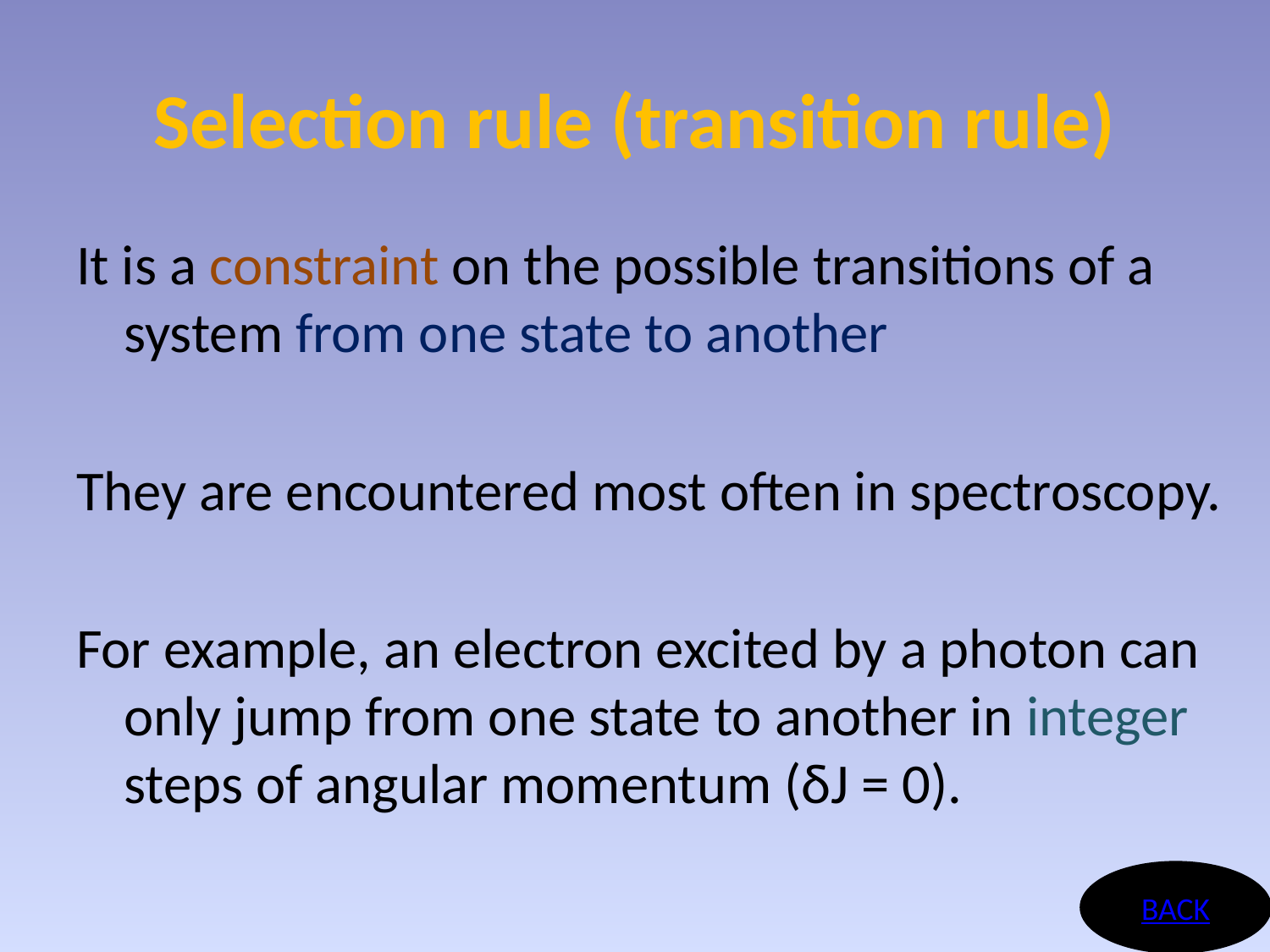

# Selection rule (transition rule)
It is a constraint on the possible transitions of a system from one state to another

They are encountered most often in spectroscopy.

For example, an electron excited by a photon can only jump from one state to another in integer steps of angular momentum (δJ = 0).

BACK